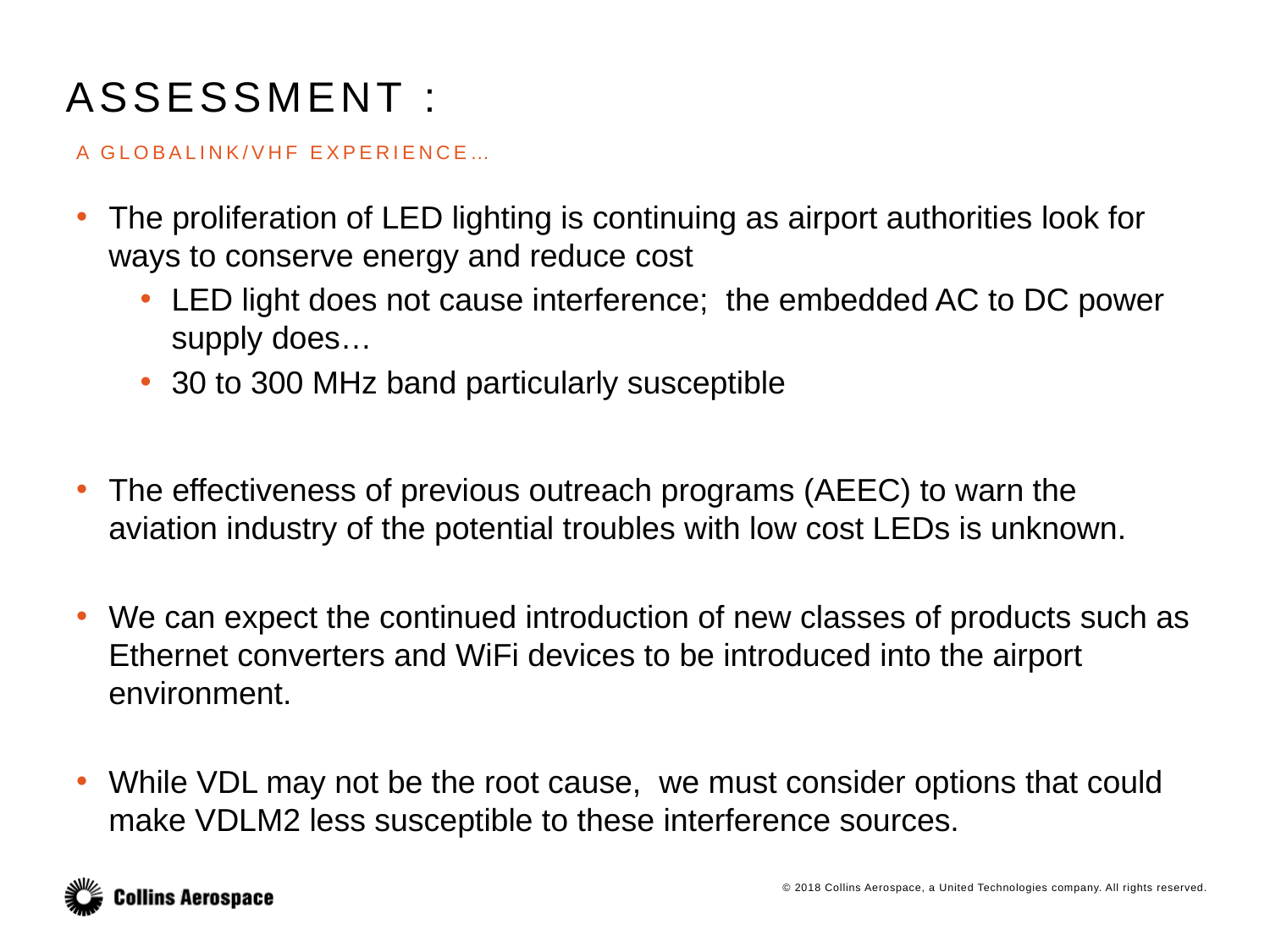

# Assessment :
A GLOBAlink/VHF Experience…

The proliferation of LED lighting is continuing as airport authorities look for ways to conserve energy and reduce cost
LED light does not cause interference;  the embedded AC to DC power supply does…
30 to 300 MHz band particularly susceptible

The effectiveness of previous outreach programs (AEEC) to warn the aviation industry of the potential troubles with low cost LEDs is unknown.

We can expect the continued introduction of new classes of products such as Ethernet converters and WiFi devices to be introduced into the airport environment.

While VDL may not be the root cause,  we must consider options that could make VDLM2 less susceptible to these interference sources.